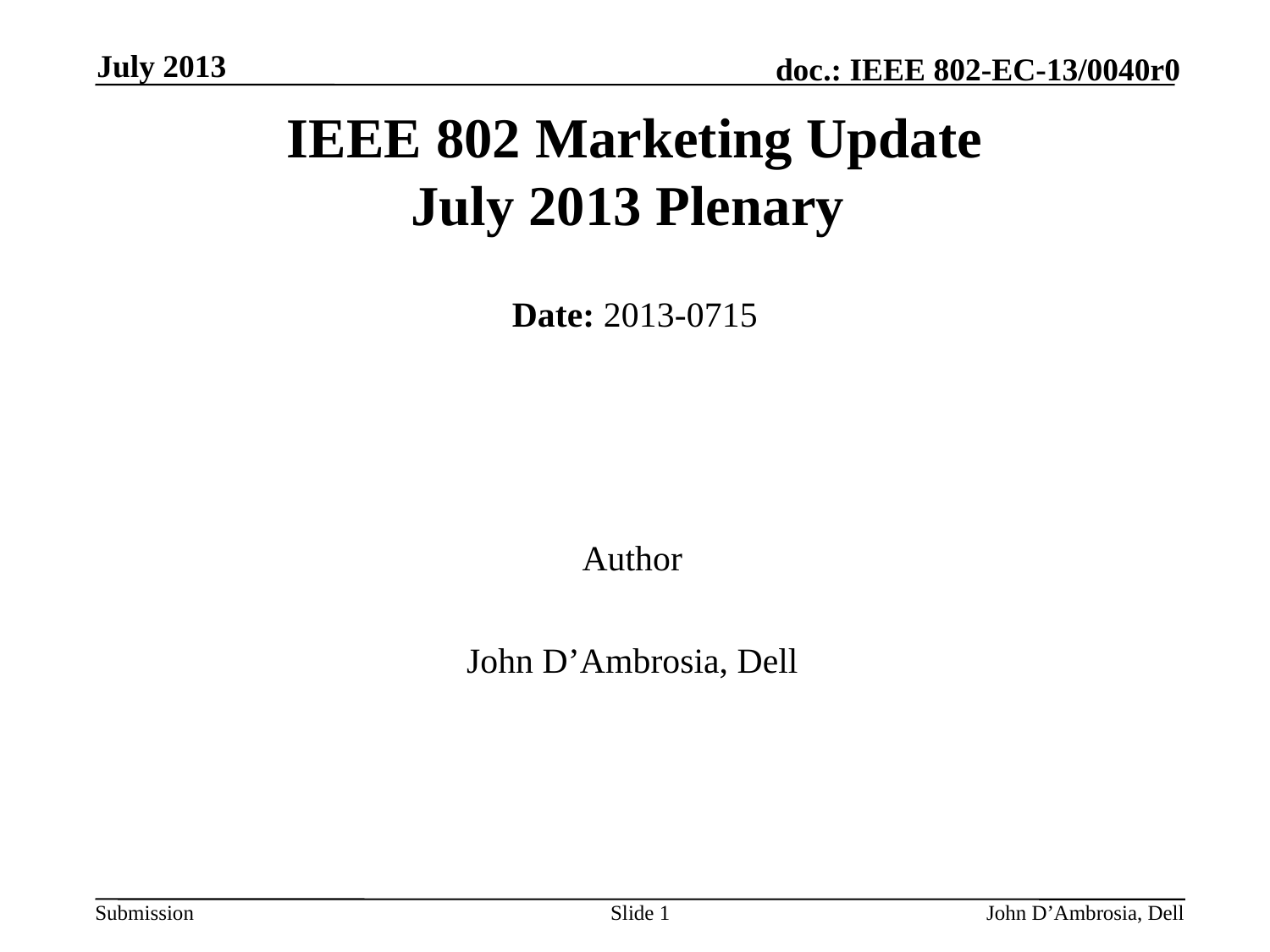

July 2013
# IEEE 802 Marketing Update July 2013 Plenary
Date: 2013-0715
Author

John D’Ambrosia, Dell
Slide 1
John D’Ambrosia, Dell